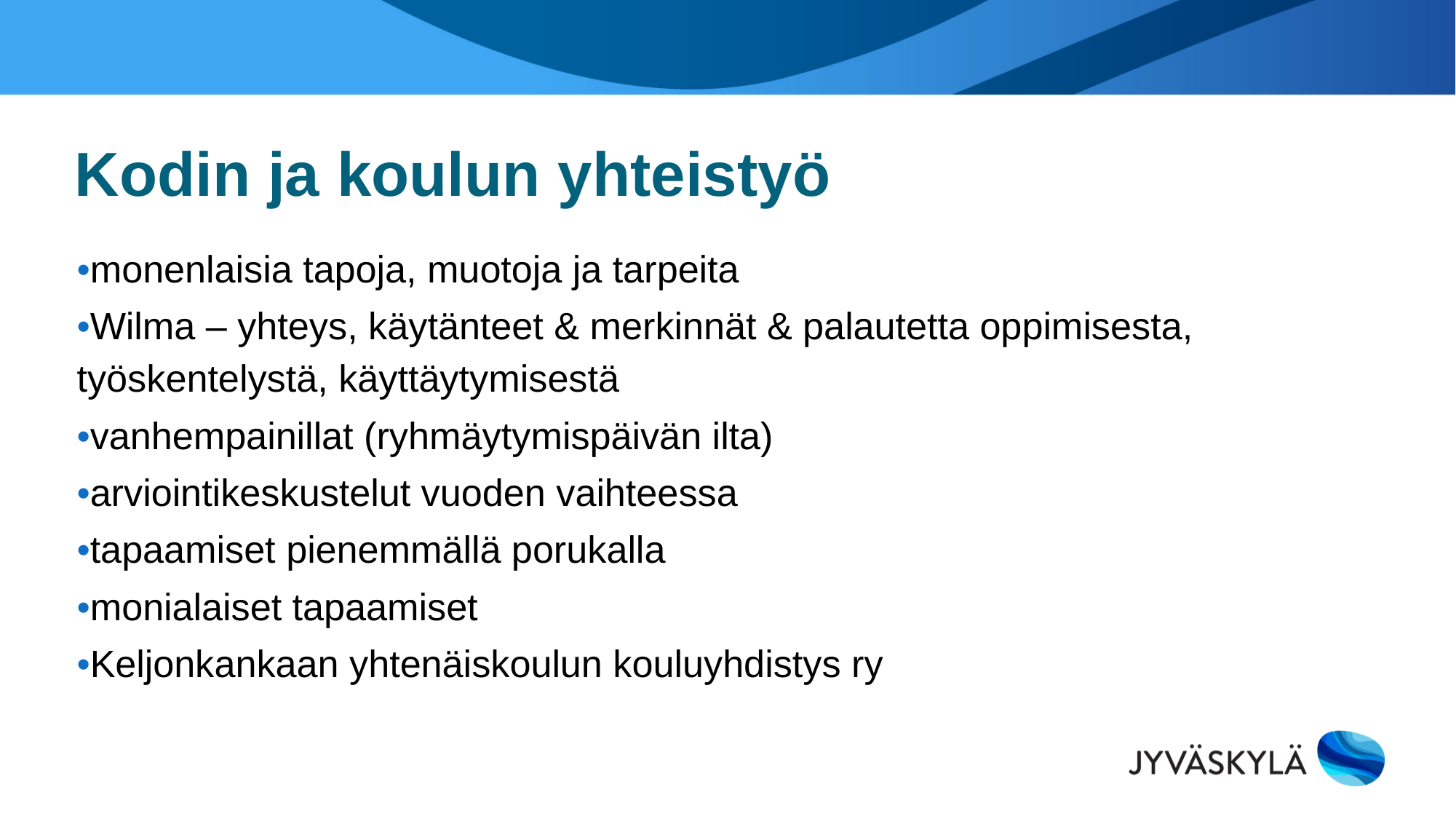

# Kodin ja koulun yhteistyö
•monenlaisia tapoja, muotoja ja tarpeita
•Wilma – yhteys, käytänteet & merkinnät & palautetta oppimisesta, työskentelystä, käyttäytymisestä
•vanhempainillat (ryhmäytymispäivän ilta)
•arviointikeskustelut vuoden vaihteessa
•tapaamiset pienemmällä porukalla
•monialaiset tapaamiset
•Keljonkankaan yhtenäiskoulun kouluyhdistys ry